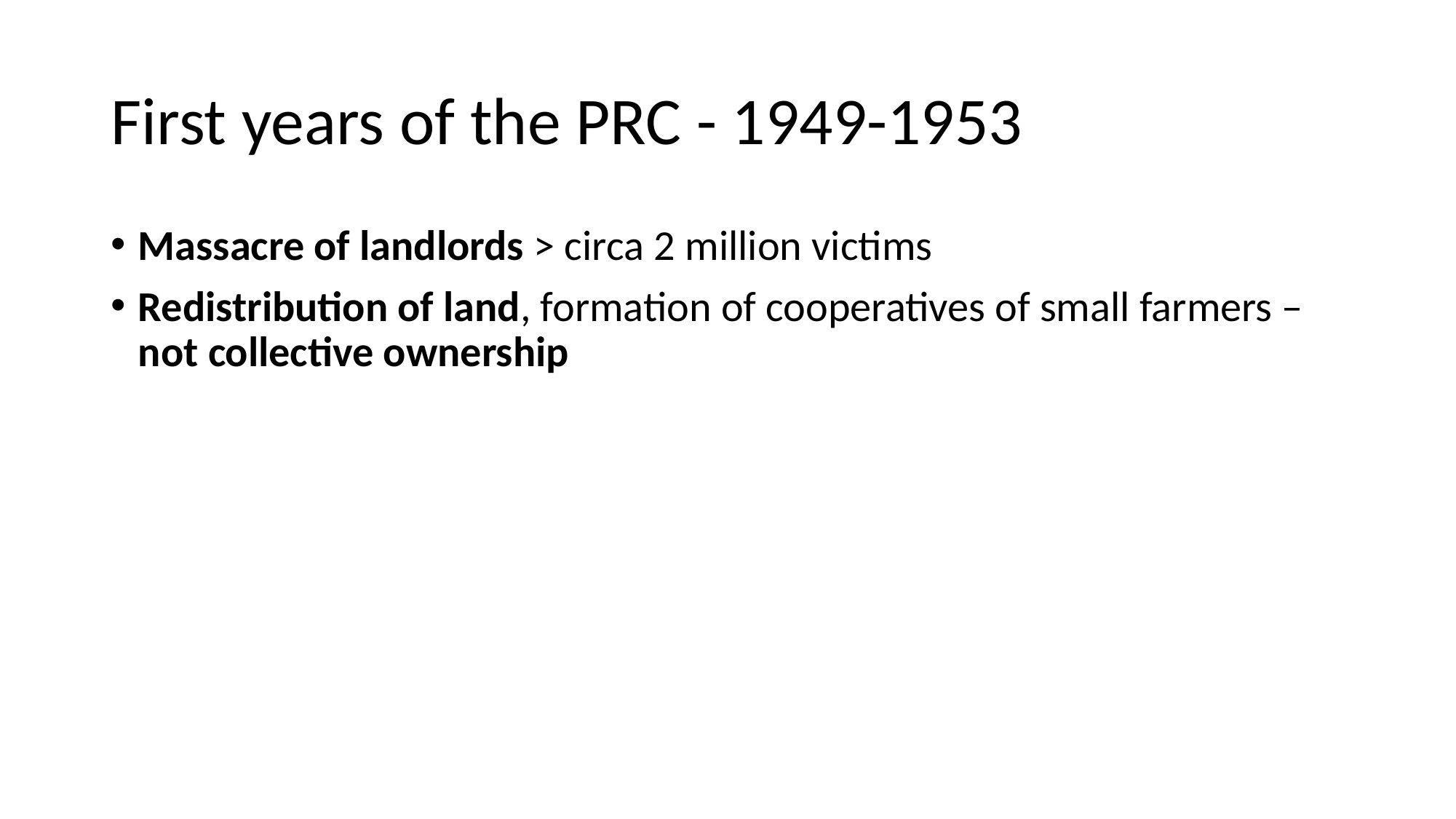

# First years of the PRC - 1949-1953
Massacre of landlords > circa 2 million victims
Redistribution of land, formation of cooperatives of small farmers – not collective ownership